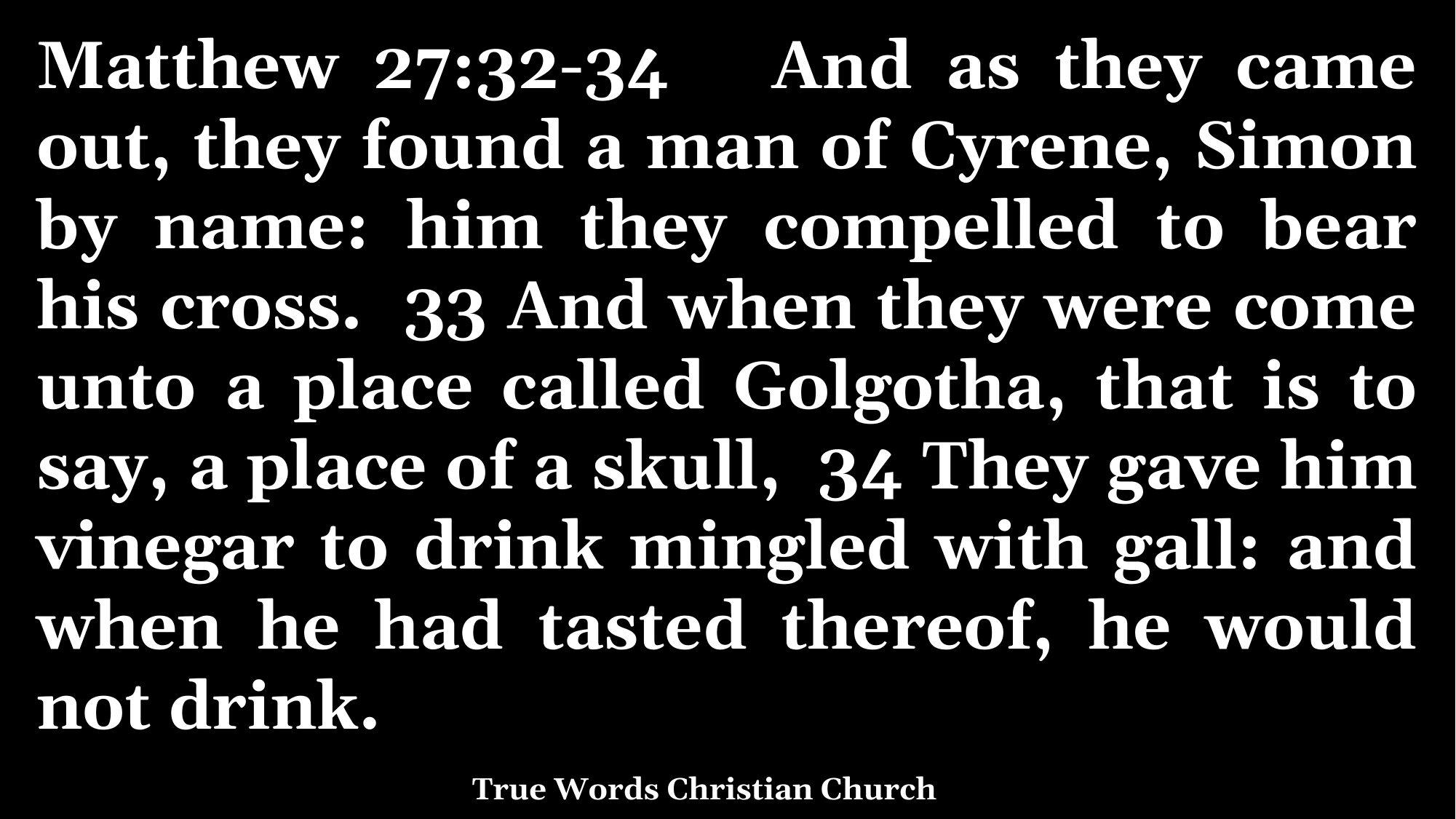

Matthew 27:32-34   And as they came out, they found a man of Cyrene, Simon by name: him they compelled to bear his cross.  33 And when they were come unto a place called Golgotha, that is to say, a place of a skull,  34 They gave him vinegar to drink mingled with gall: and when he had tasted thereof, he would not drink.
True Words Christian Church